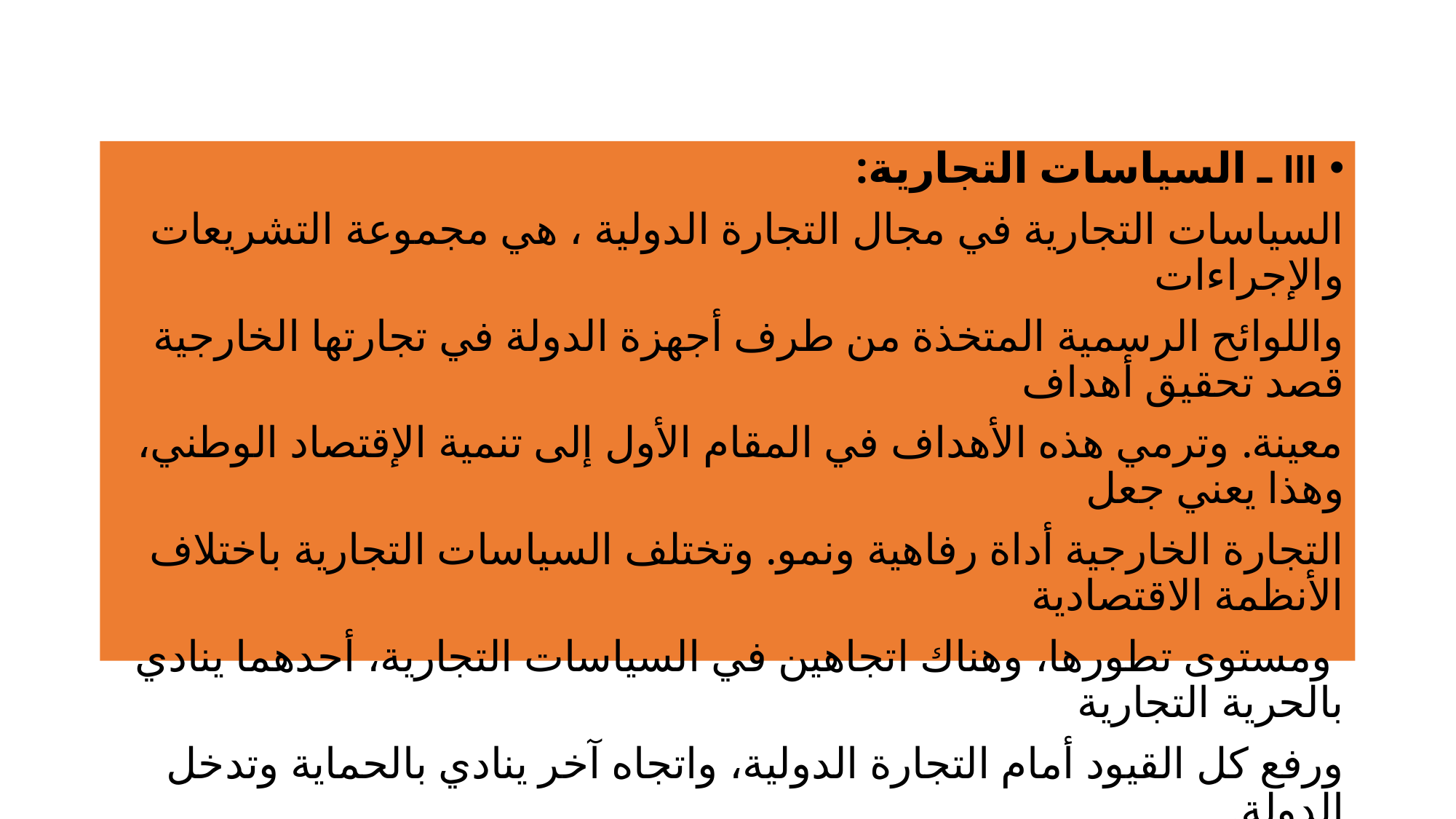

III ـ السياسات التجارية:
السياسات التجارية في مجال التجارة الدولية ، هي مجموعة التشريعات والإجراءات
واللوائح الرسمية المتخذة من طرف أجهزة الدولة في تجارتها الخارجية قصد تحقيق أهداف
معينة. وترمي هذه الأهداف في المقام الأول إلى تنمية الإقتصاد الوطني، وهذا يعني جعل
التجارة الخارجية أداة رفاهية ونمو. وتختلف السياسات التجارية باختلاف الأنظمة الاقتصادية
 ومستوى تطورها، وهناك اتجاهين في السياسات التجارية، أحدهما ينادي بالحرية التجارية
ورفع كل القيود أمام التجارة الدولية، واتجاه آخر ينادي بالحماية وتدخل الدولة.